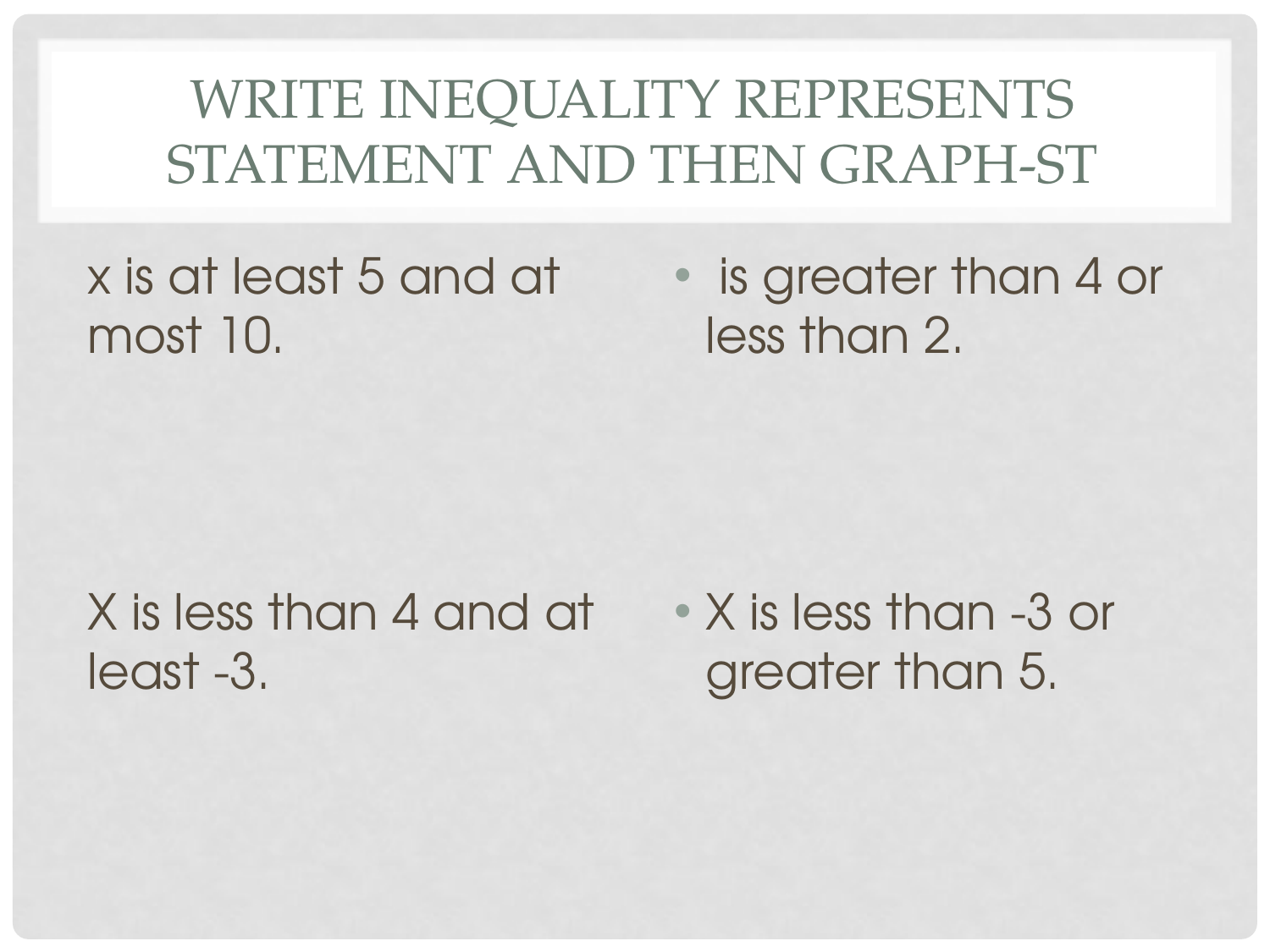

# Write inequality represents statement and then graph-sT
x is at least 5 and at most 10.

X is less than 4 and at least -3.
 is greater than 4 or less than 2.

X is less than -3 or greater than 5.